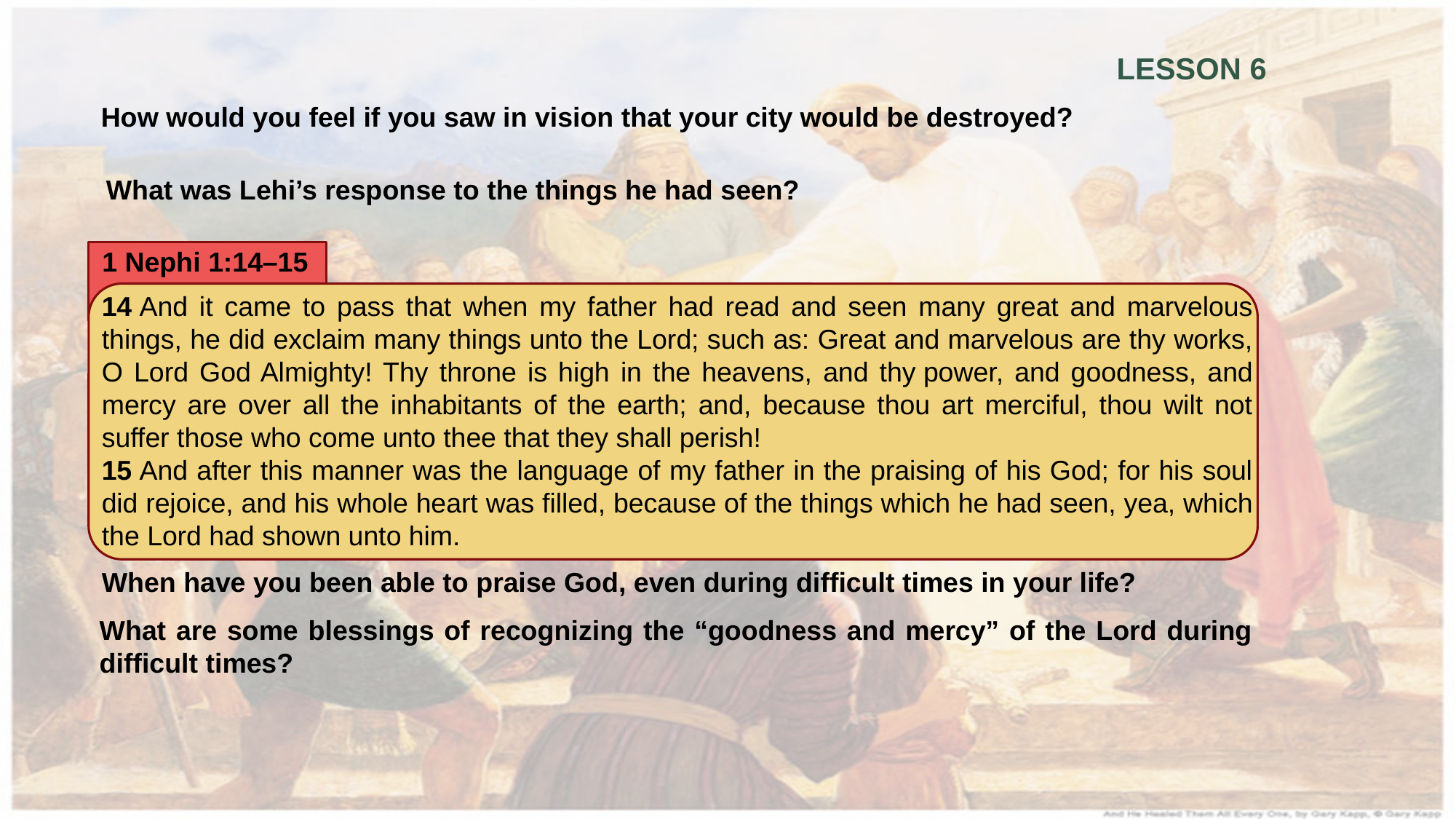

LESSON 6
How would you feel if you saw in vision that your city would be destroyed?
What was Lehi’s response to the things he had seen?
1 Nephi 1:14–15

14 And it came to pass that when my father had read and seen many great and marvelous things, he did exclaim many things unto the Lord; such as: Great and marvelous are thy works, O Lord God Almighty! Thy throne is high in the heavens, and thy power, and goodness, and mercy are over all the inhabitants of the earth; and, because thou art merciful, thou wilt not suffer those who come unto thee that they shall perish!
15 And after this manner was the language of my father in the praising of his God; for his soul did rejoice, and his whole heart was filled, because of the things which he had seen, yea, which the Lord had shown unto him.

When have you been able to praise God, even during difficult times in your life?
What are some blessings of recognizing the “goodness and mercy” of the Lord during difficult times?